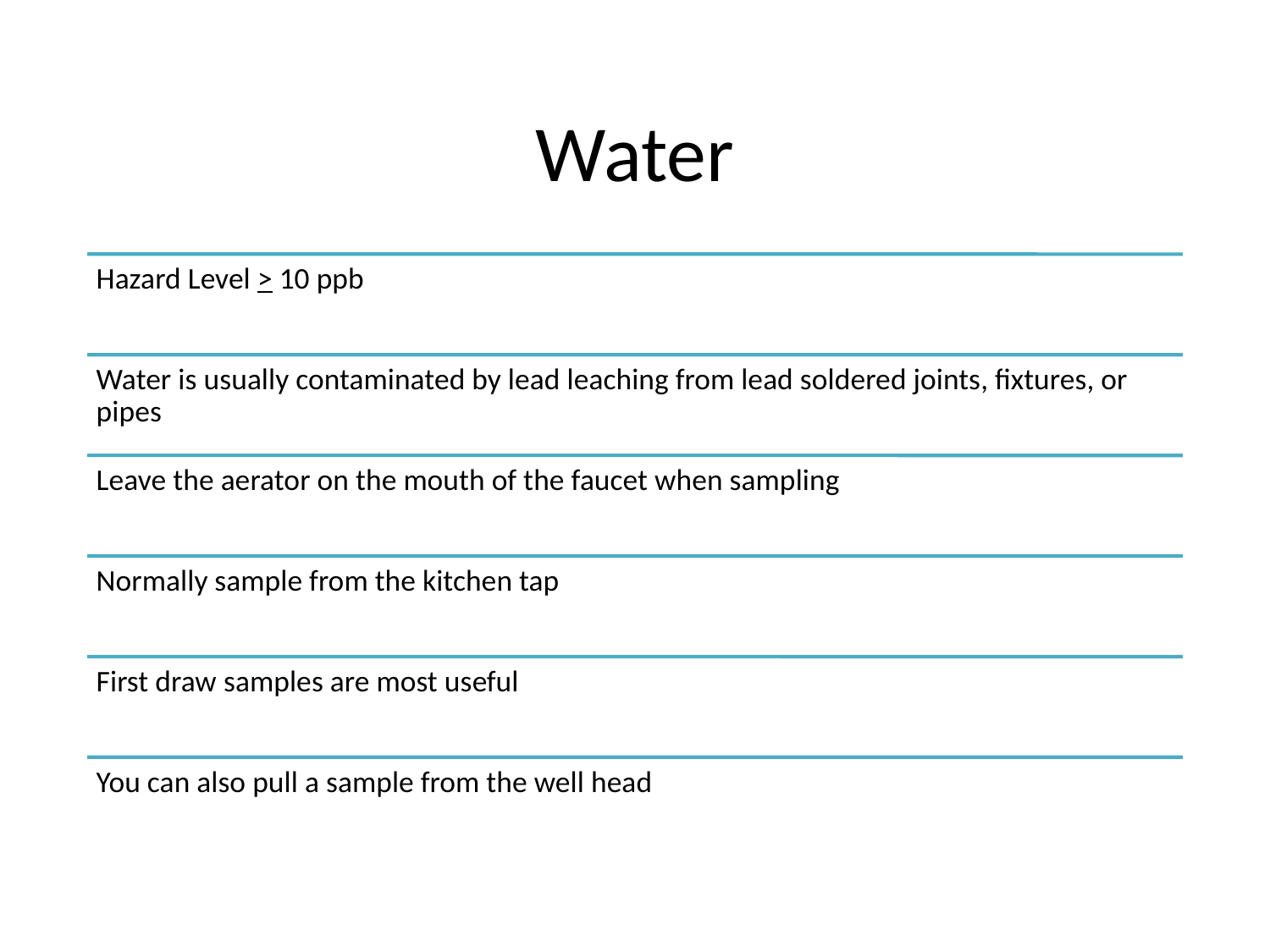

Water
Hazard Level > 10 ppb
Water is usually contaminated by lead leaching from lead soldered joints, fixtures, or pipes
Leave the aerator on the mouth of the faucet when sampling
Normally sample from the kitchen tap
First draw samples are most useful
You can also pull a sample from the well head